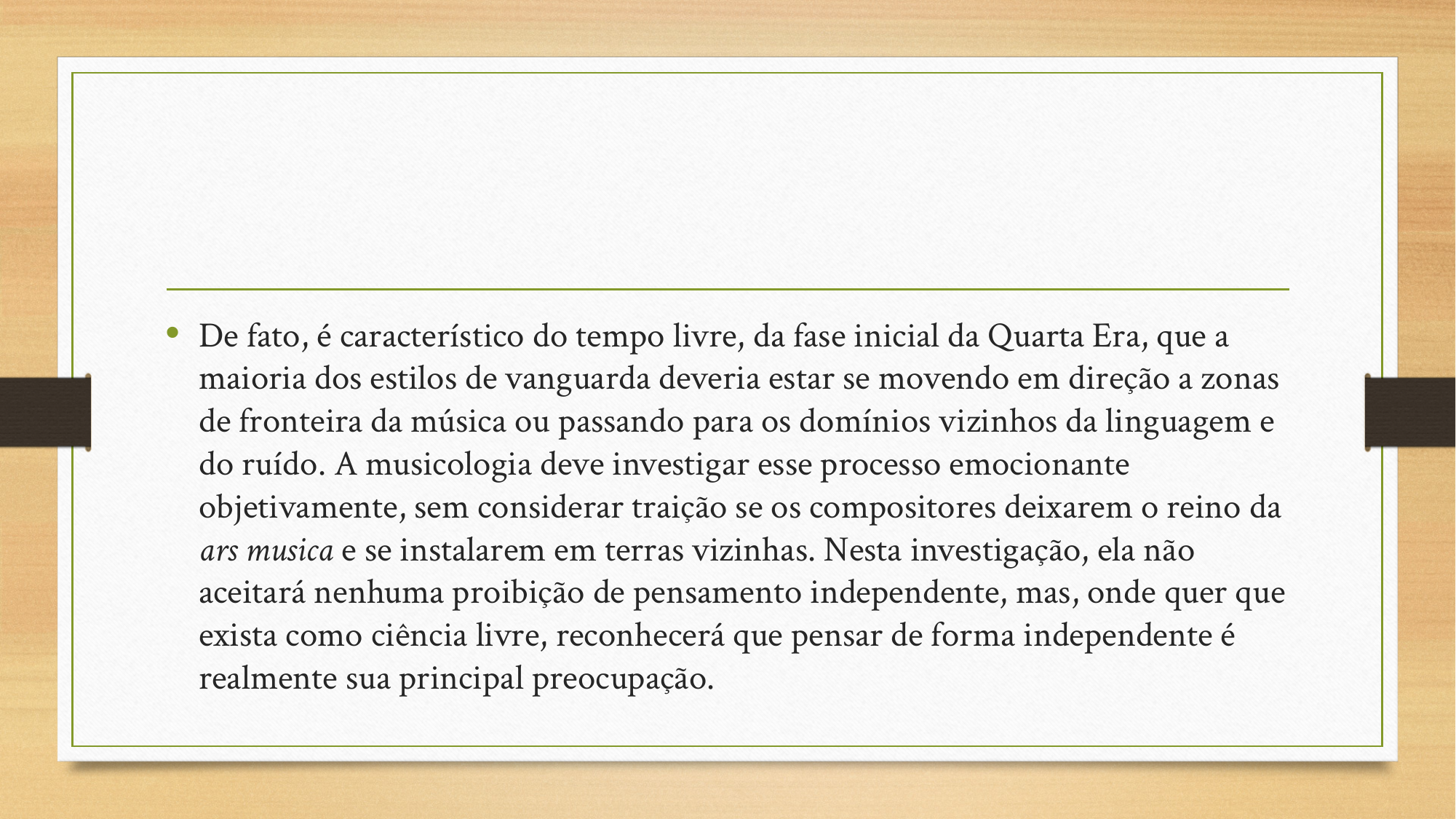

#
De fato, é característico do tempo livre, da fase inicial da Quarta Era, que a maioria dos estilos de vanguarda deveria estar se movendo em direção a zonas de fronteira da música ou passando para os domínios vizinhos da linguagem e do ruído. A musicologia deve investigar esse processo emocionante objetivamente, sem considerar traição se os compositores deixarem o reino da ars musica e se instalarem em terras vizinhas. Nesta investigação, ela não aceitará nenhuma proibição de pensamento independente, mas, onde quer que exista como ciência livre, reconhecerá que pensar de forma independente é realmente sua principal preocupação.